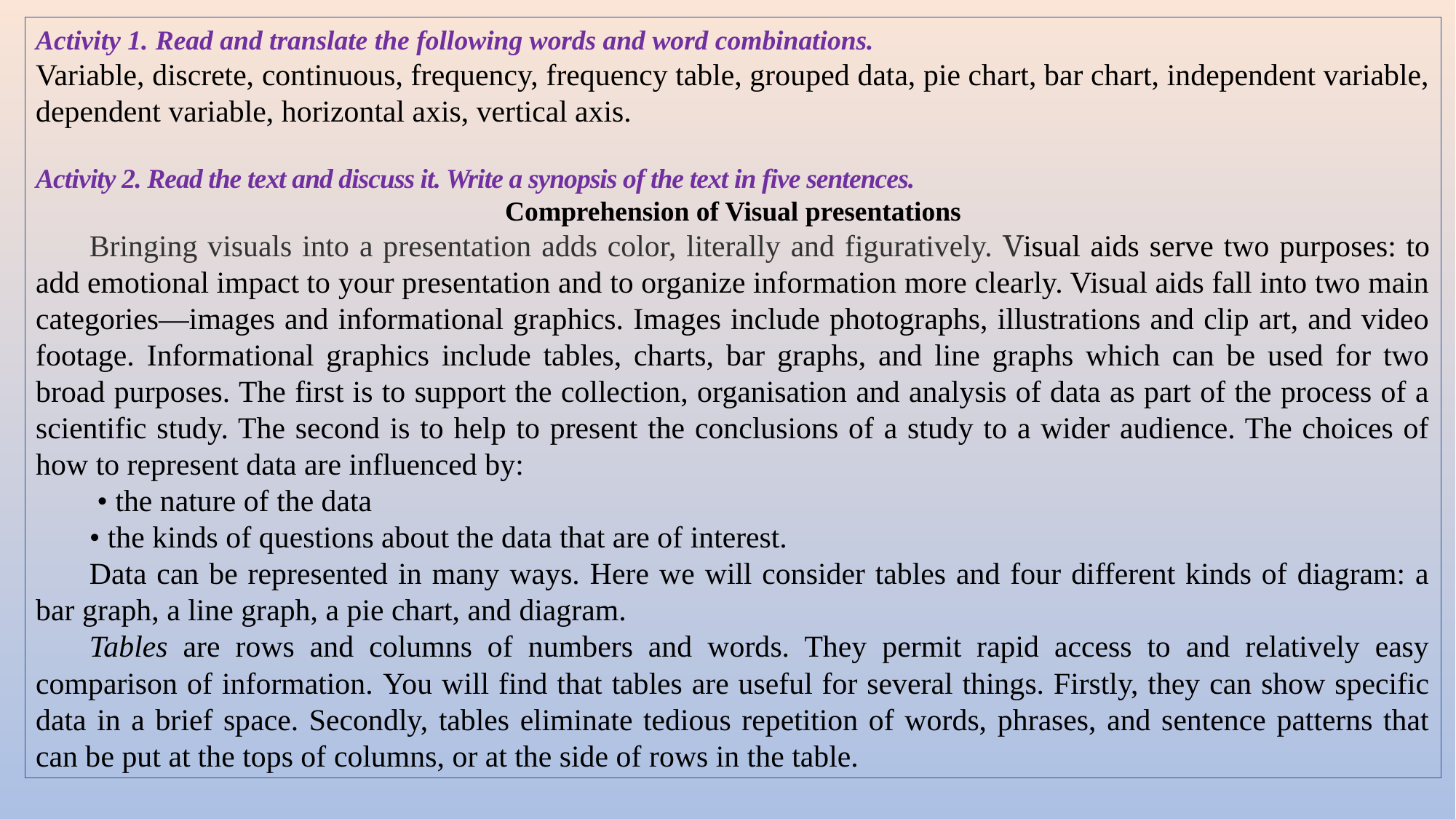

Activity 1. Read and translate the following words and word combinations.
Variable, discrete, continuous, frequency, frequency table, grouped data, pie chart, bar chart, independent variable, dependent variable, horizontal axis, vertical axis.

Activity 2. Read the text and discuss it. Write a synopsis of the text in five sentences.
Comprehension of Visual presentations
Bringing visuals into a presentation adds color, literally and figuratively. Visual aids serve two purposes: to add emotional impact to your presentation and to organize information more clearly. Visual aids fall into two main categories—images and informational graphics. Images include photographs, illustrations and clip art, and video footage. Informational graphics include tables, charts, bar graphs, and line graphs which can be used for two broad purposes. The first is to support the collection, organisation and analysis of data as part of the process of a scientific study. The second is to help to present the conclusions of a study to a wider audience. The choices of how to represent data are influenced by:
 • the nature of the data
• the kinds of questions about the data that are of interest.
Data can be represented in many ways. Here we will consider tables and four different kinds of diagram: a bar graph, a line graph, a pie chart, and diagram.
Tables are rows and columns of numbers and words. They permit rapid access to and relatively easy comparison of information. You will find that tables are useful for several things. Firstly, they can show specific data in a brief space. Secondly, tables eliminate tedious repetition of words, phrases, and sentence patterns that can be put at the tops of columns, or at the side of rows in the table.